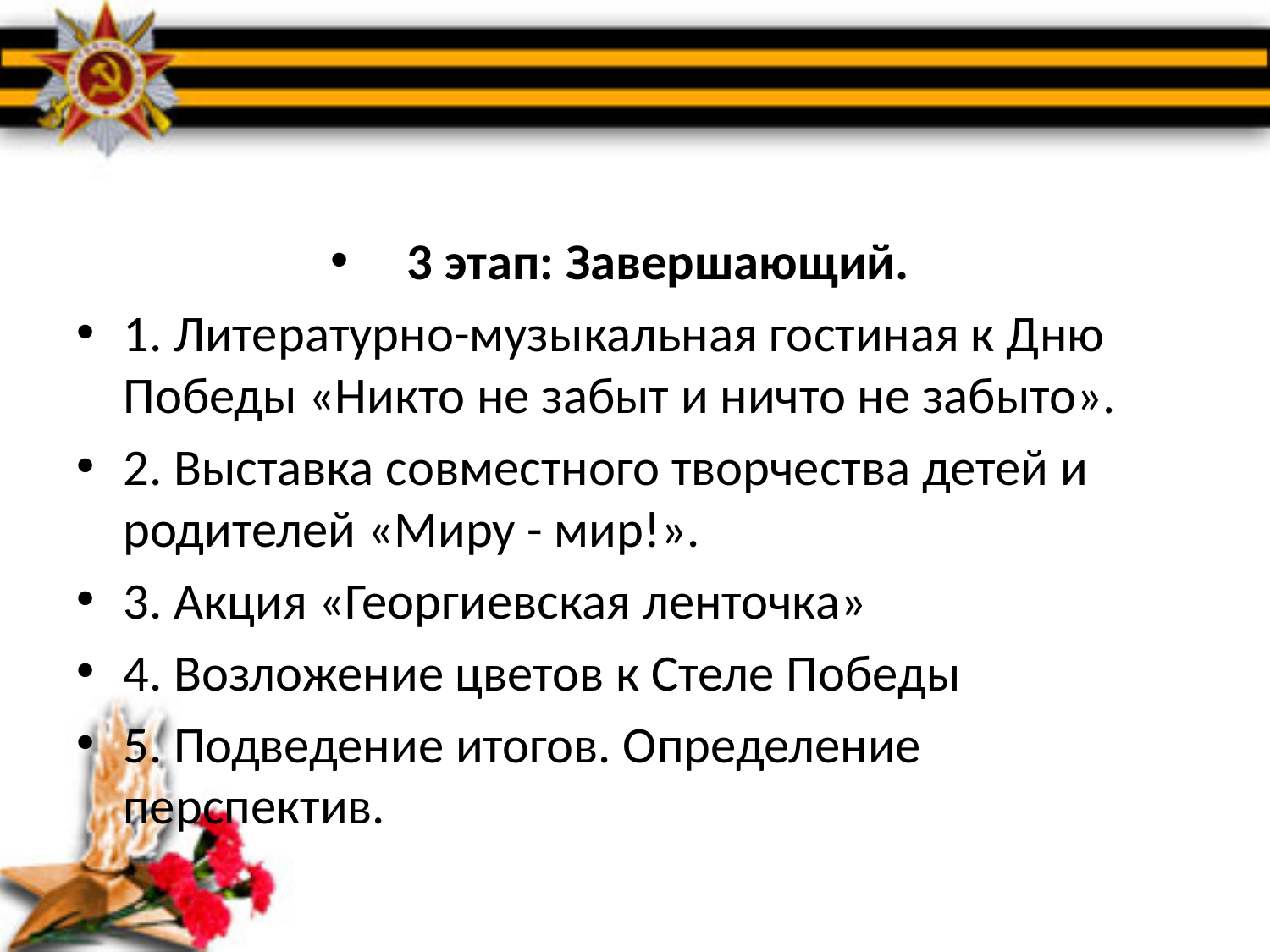

3 этап: Завершающий.
1. Литературно-музыкальная гостиная к Дню Победы «Никто не забыт и ничто не забыто».
2. Выставка совместного творчества детей и родителей «Миру - мир!».
3. Акция «Георгиевская ленточка»
4. Возложение цветов к Стеле Победы
5. Подведение итогов. Определение перспектив.